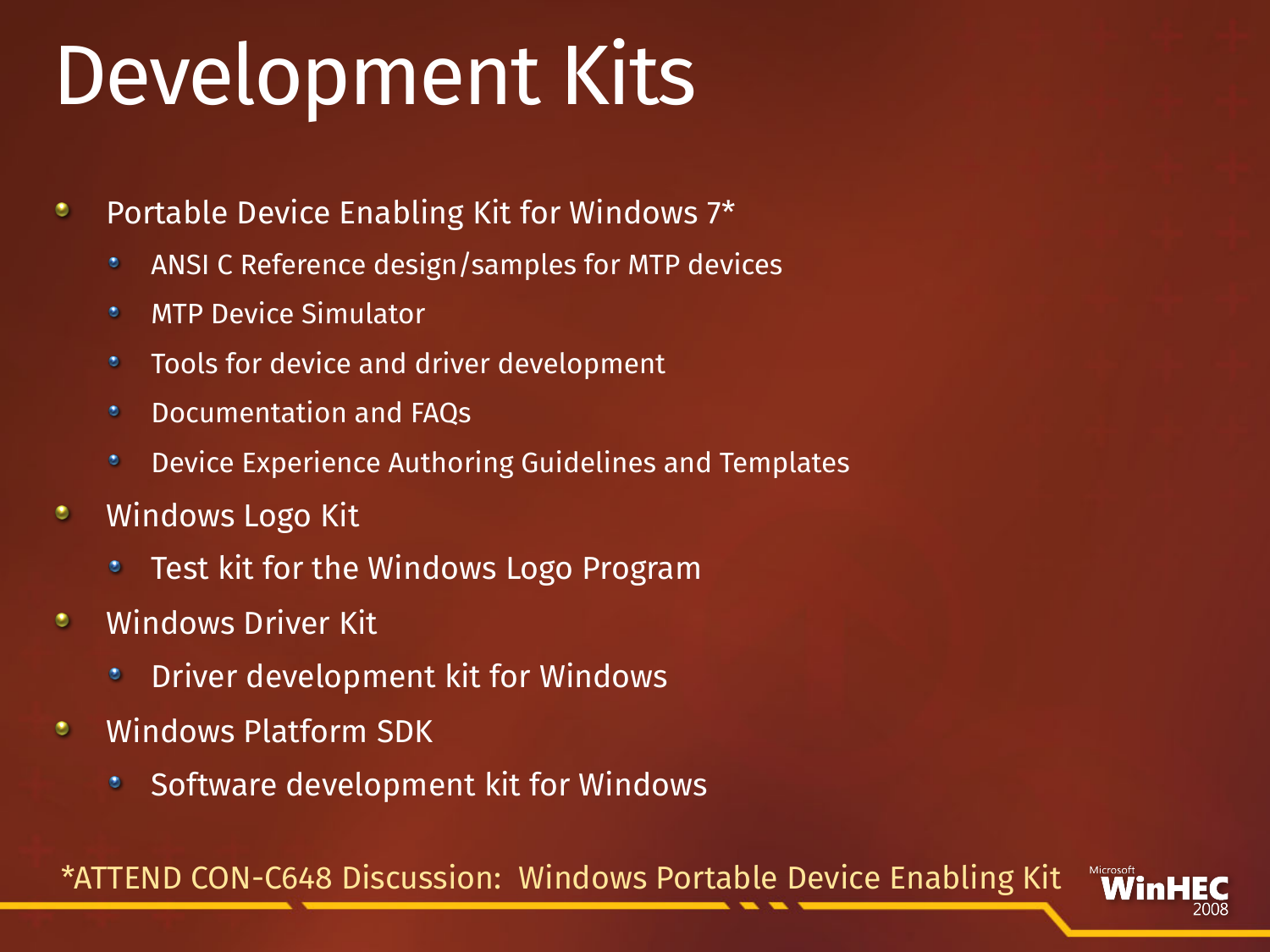

# Development Kits
Portable Device Enabling Kit for Windows 7*
ANSI C Reference design/samples for MTP devices
MTP Device Simulator
Tools for device and driver development
Documentation and FAQs
Device Experience Authoring Guidelines and Templates
Windows Logo Kit
Test kit for the Windows Logo Program
Windows Driver Kit
Driver development kit for Windows
Windows Platform SDK
Software development kit for Windows
*ATTEND CON-C648 Discussion:  Windows Portable Device Enabling Kit